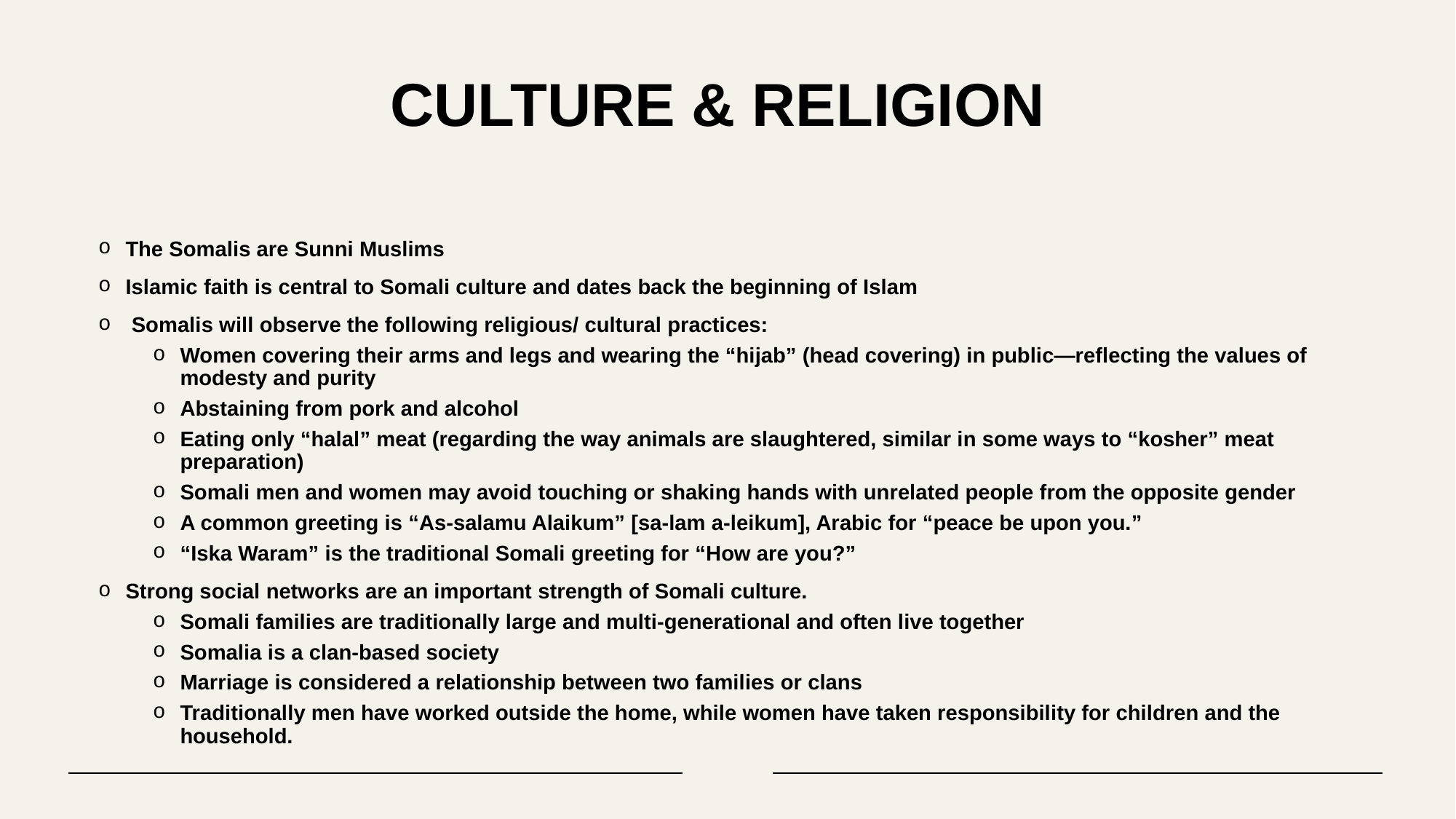

# Culture & Religion
The Somalis are Sunni Muslims
Islamic faith is central to Somali culture and dates back the beginning of Islam
 Somalis will observe the following religious/ cultural practices:
Women covering their arms and legs and wearing the “hijab” (head covering) in public—reflecting the values of modesty and purity
Abstaining from pork and alcohol
Eating only “halal” meat (regarding the way animals are slaughtered, similar in some ways to “kosher” meat preparation)
Somali men and women may avoid touching or shaking hands with unrelated people from the opposite gender
A common greeting is “As-salamu Alaikum” [sa-lam a-leikum], Arabic for “peace be upon you.”
“Iska Waram” is the traditional Somali greeting for “How are you?”
Strong social networks are an important strength of Somali culture.
Somali families are traditionally large and multi-generational and often live together
Somalia is a clan-based society
Marriage is considered a relationship between two families or clans
Traditionally men have worked outside the home, while women have taken responsibility for children and the household.